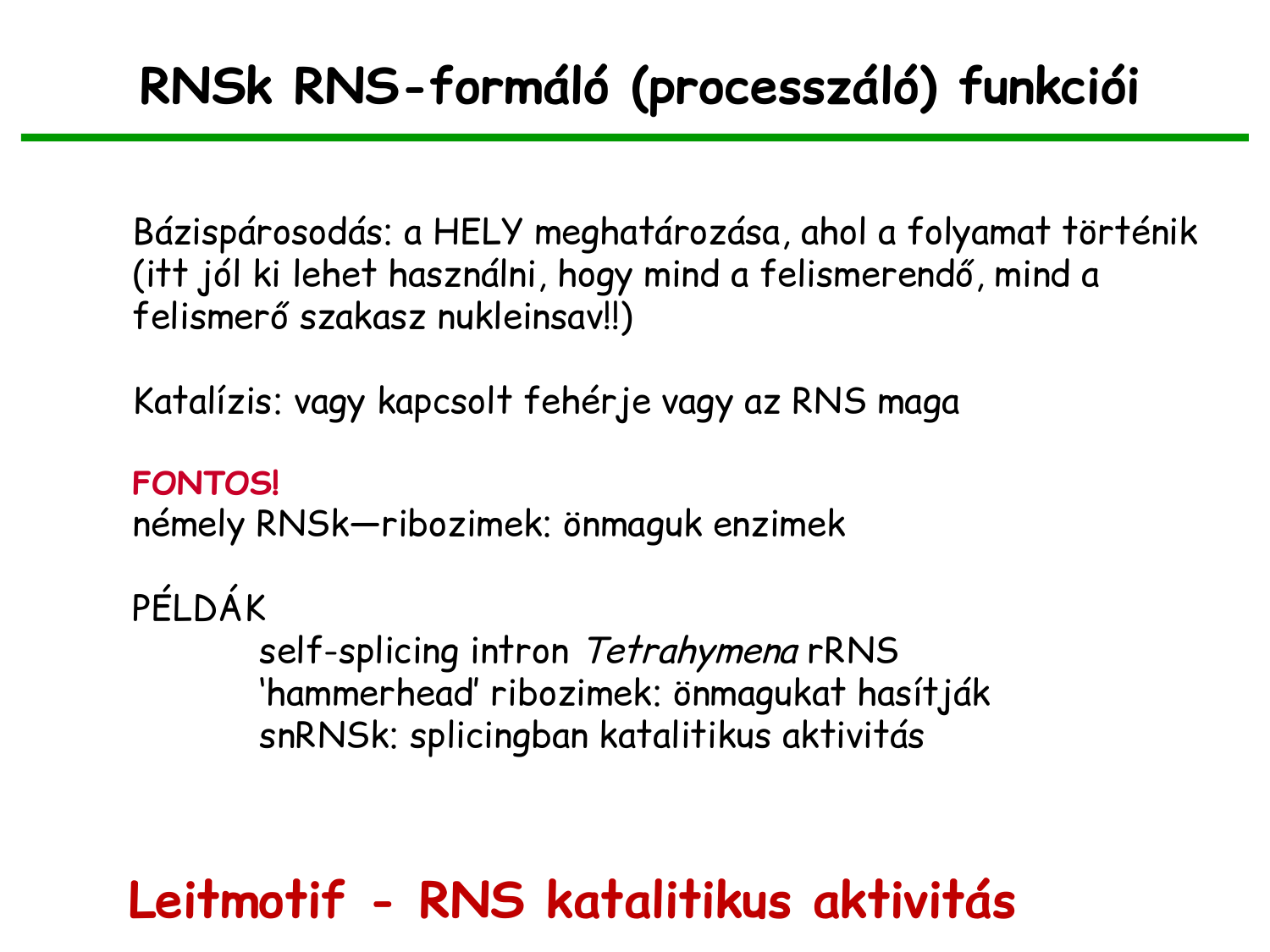

RNSk RNS-formáló (processzáló) funkciói

Bázispárosodás: a HELY meghatározása, ahol a folyamat történik
(itt jól ki lehet használni, hogy mind a felismerendő, mind a felismerő szakasz nukleinsav!!)

Katalízis: vagy kapcsolt fehérje vagy az RNS maga

FONTOS!
némely RNSk—ribozimek: önmaguk enzimek

PÉLDÁK
	self-splicing intron Tetrahymena rRNS
	‘hammerhead’ ribozimek: önmagukat hasítják
	snRNSk: splicingban katalitikus aktivitás

Leitmotif - RNS katalitikus aktivitás